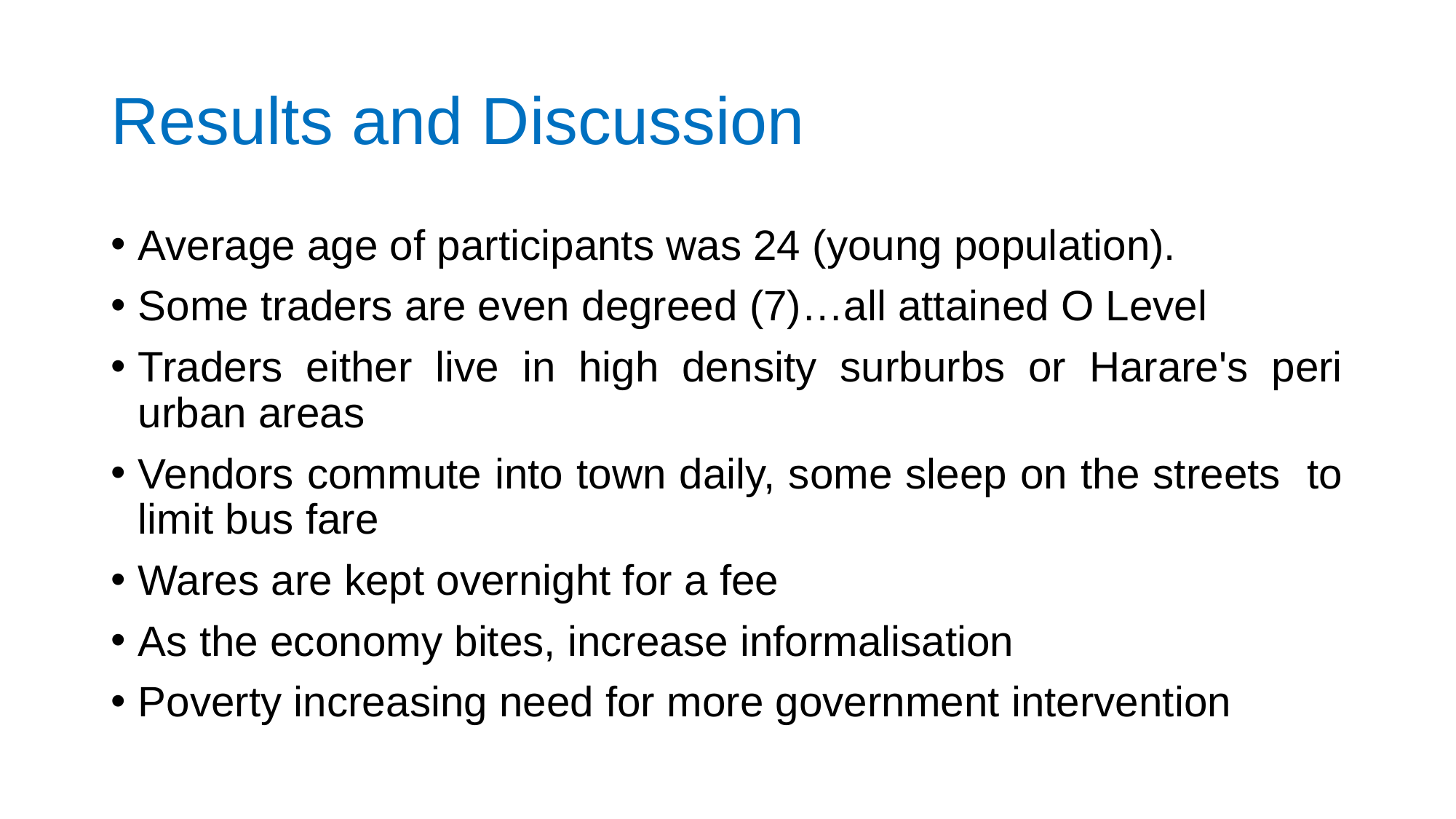

# Results and Discussion
Average age of participants was 24 (young population).
Some traders are even degreed (7)…all attained O Level
Traders either live in high density surburbs or Harare's peri urban areas
Vendors commute into town daily, some sleep on the streets  to limit bus fare
Wares are kept overnight for a fee
As the economy bites, increase informalisation
Poverty increasing need for more government intervention